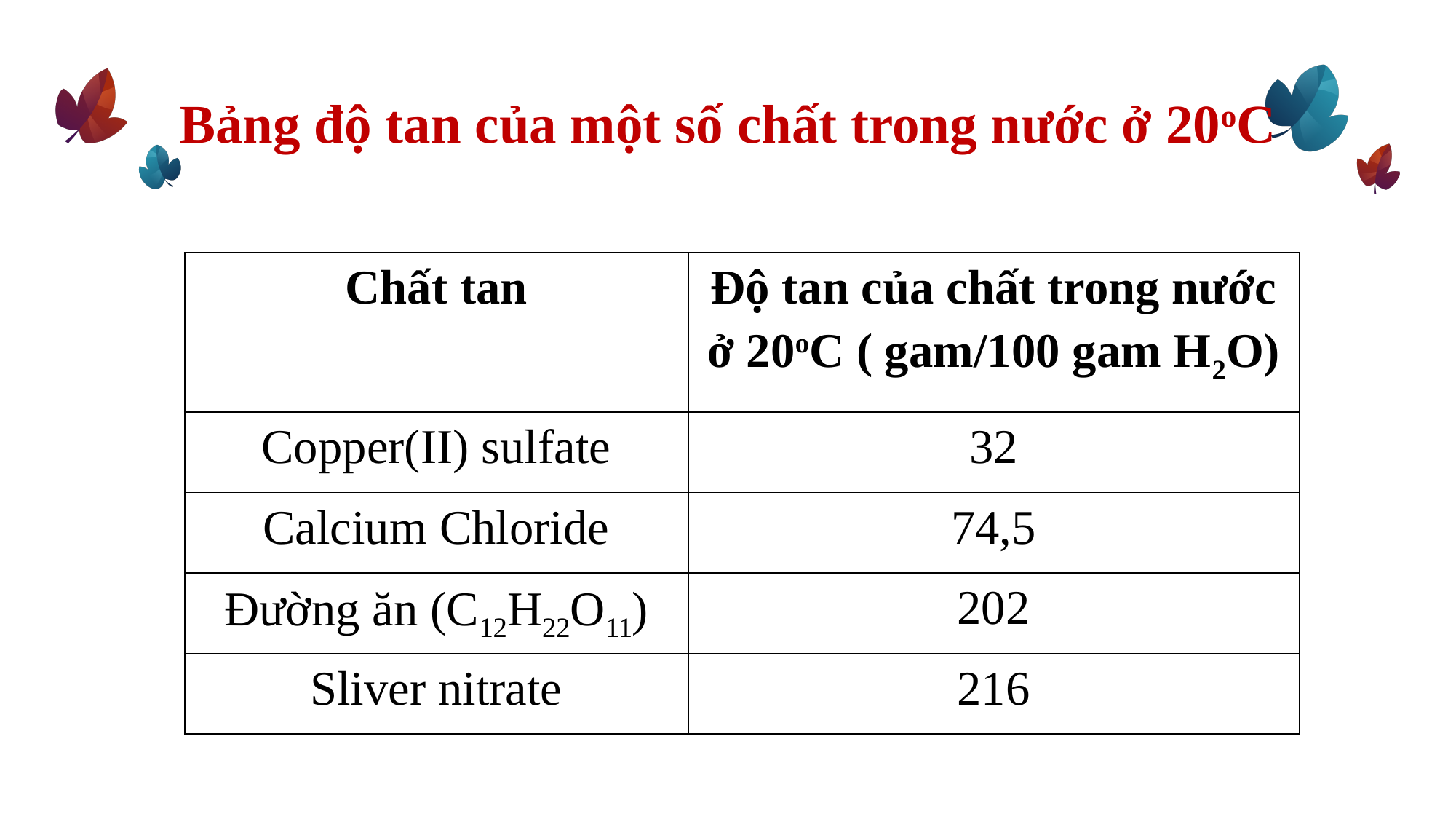

# Bảng độ tan của một số chất trong nước ở 20oC
| Chất tan | Độ tan của chất trong nước ở 20oC ( gam/100 gam H2O) |
| --- | --- |
| Copper(II) sulfate | 32 |
| Calcium Chloride | 74,5 |
| Đường ăn (C12H22O11) | 202 |
| Sliver nitrate | 216 |